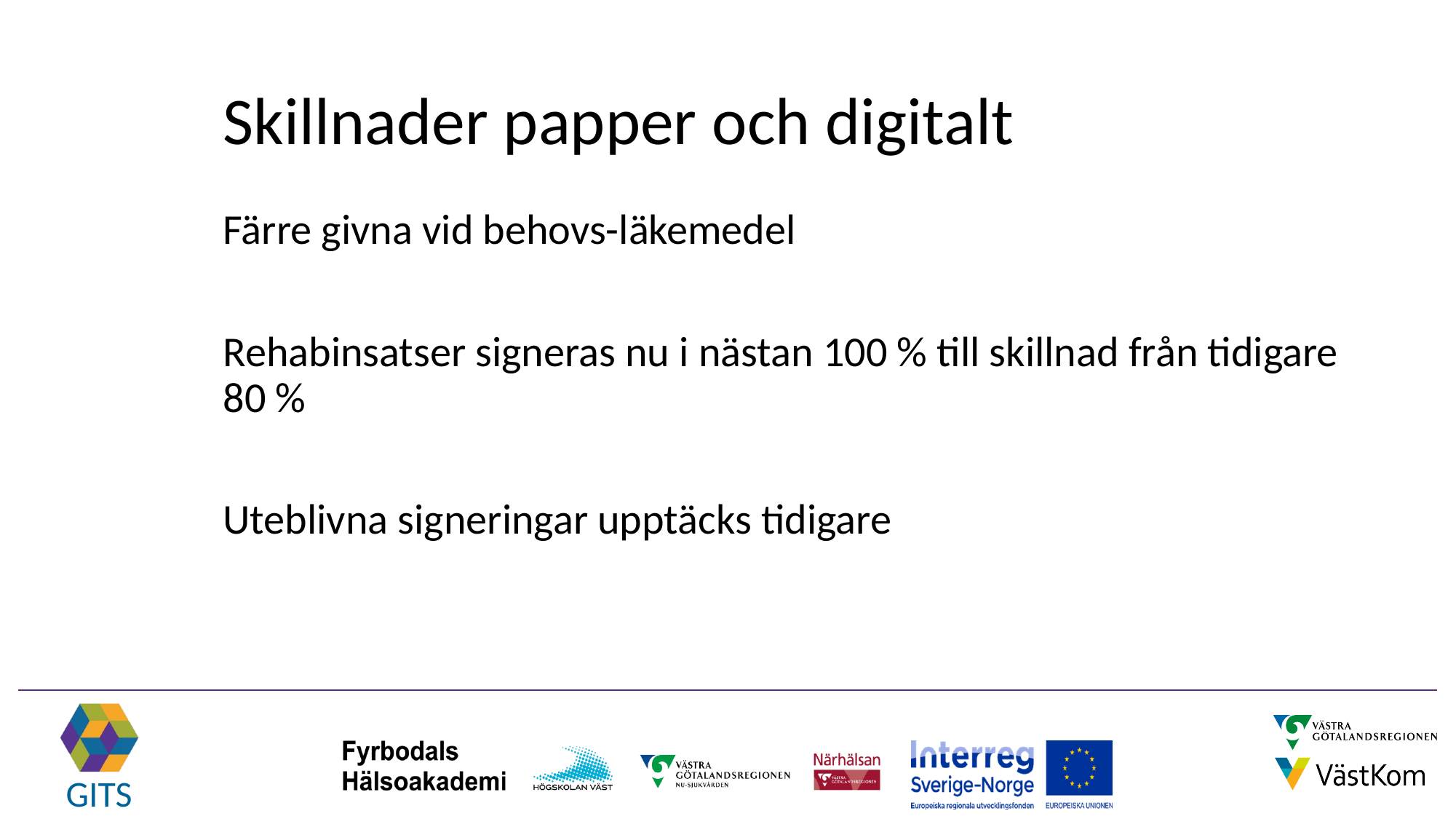

# Skillnader papper och digitalt
Färre givna vid behovs-läkemedel

Rehabinsatser signeras nu i nästan 100 % till skillnad från tidigare 80 %

Uteblivna signeringar upptäcks tidigare